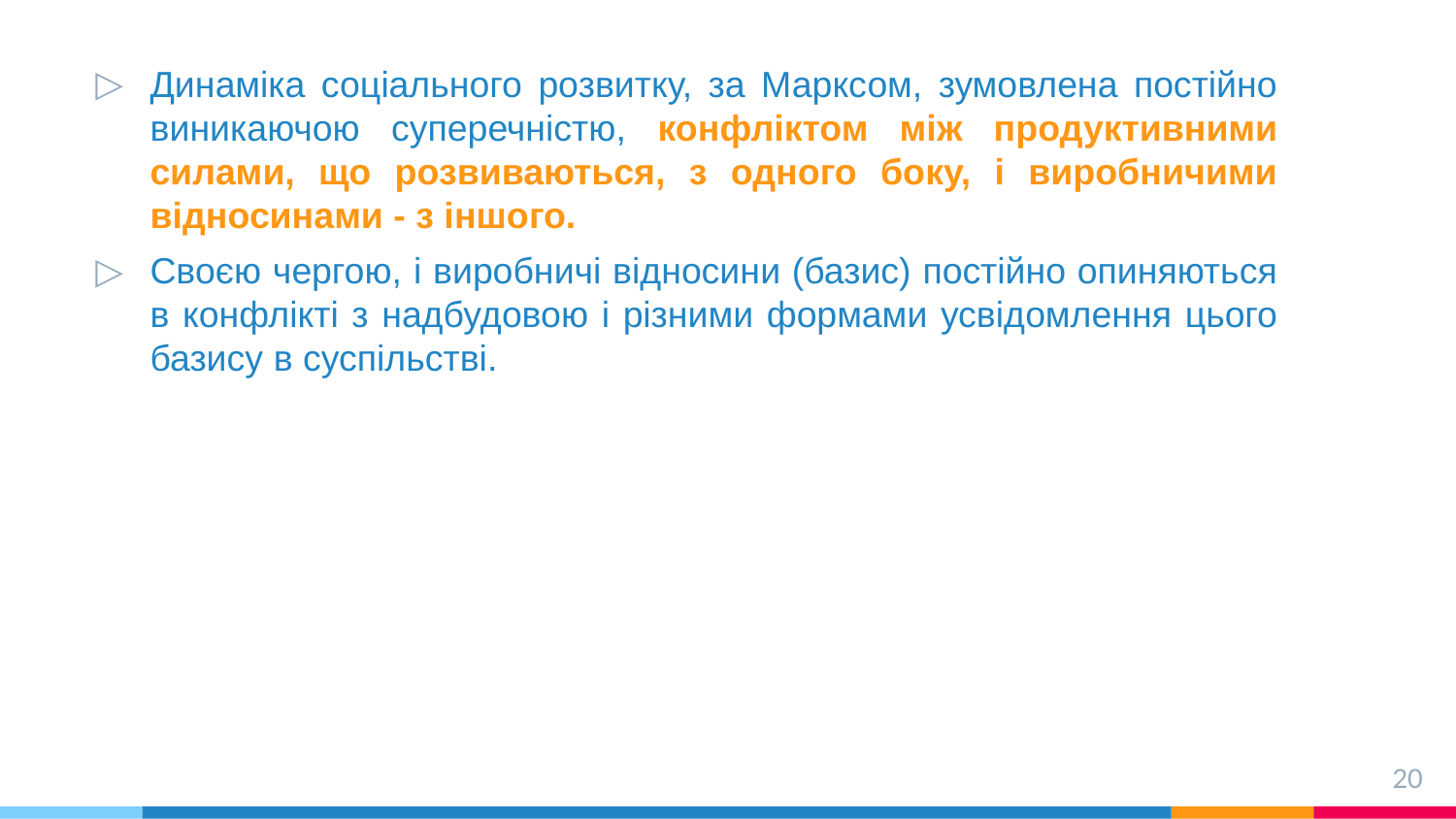

Динаміка соціального розвитку, за Марксом, зумовлена постійно виникаючою суперечністю, конфліктом між продуктивними силами, що розвиваються, з одного боку, і виробничими відносинами - з іншого.
Своєю чергою, і виробничі відносини (базис) постійно опиняються в конфлікті з надбудовою і різними формами усвідомлення цього базису в суспільстві.
20